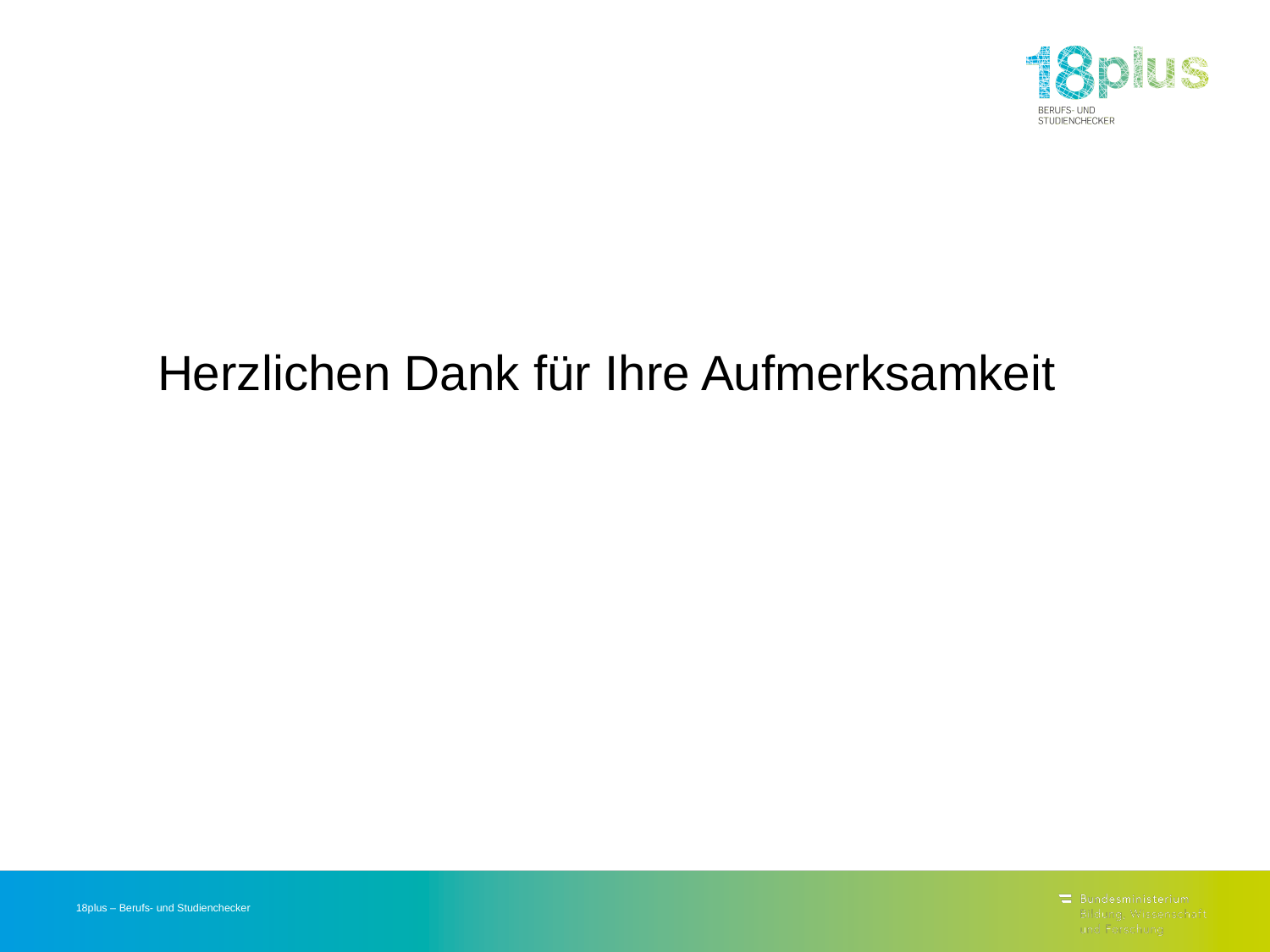

# Herzlichen Dank für Ihre Aufmerksamkeit
18plus – Berufs- und Studienchecker